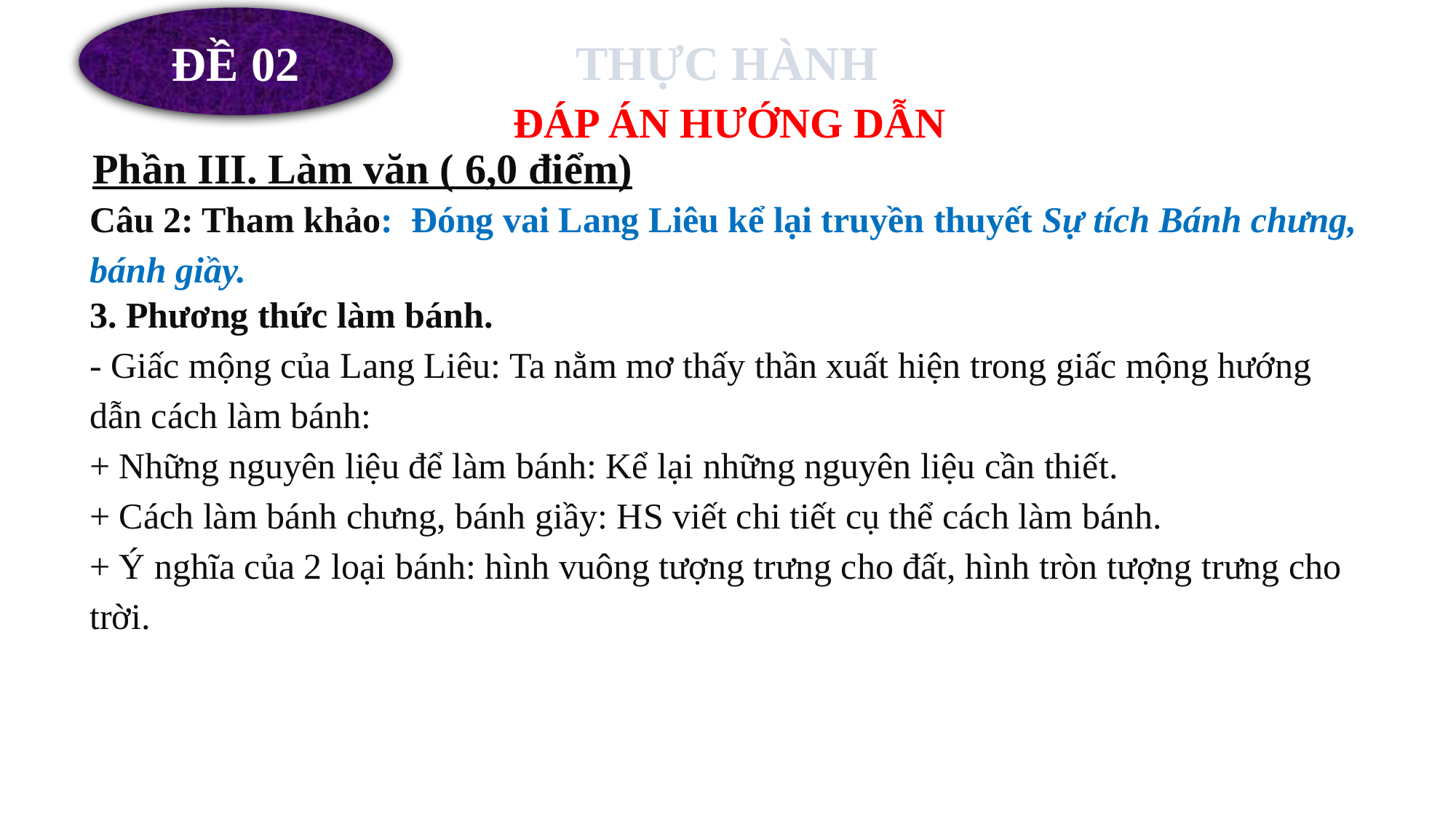

ĐỀ 02
THỰC HÀNH
 ĐÁP ÁN HƯỚNG DẪN
Phần III. Làm văn ( 6,0 điểm)
Câu 2: Tham khảo:  Đóng vai Lang Liêu kể lại truyền thuyết Sự tích Bánh chưng, bánh giầy.
3. Phương thức làm bánh.
- Giấc mộng của Lang Liêu: Ta nằm mơ thấy thần xuất hiện trong giấc mộng hướng dẫn cách làm bánh:
+ Những nguyên liệu để làm bánh: Kể lại những nguyên liệu cần thiết.
+ Cách làm bánh chưng, bánh giầy: HS viết chi tiết cụ thể cách làm bánh.
+ Ý nghĩa của 2 loại bánh: hình vuông tượng trưng cho đất, hình tròn tượng trưng cho trời.